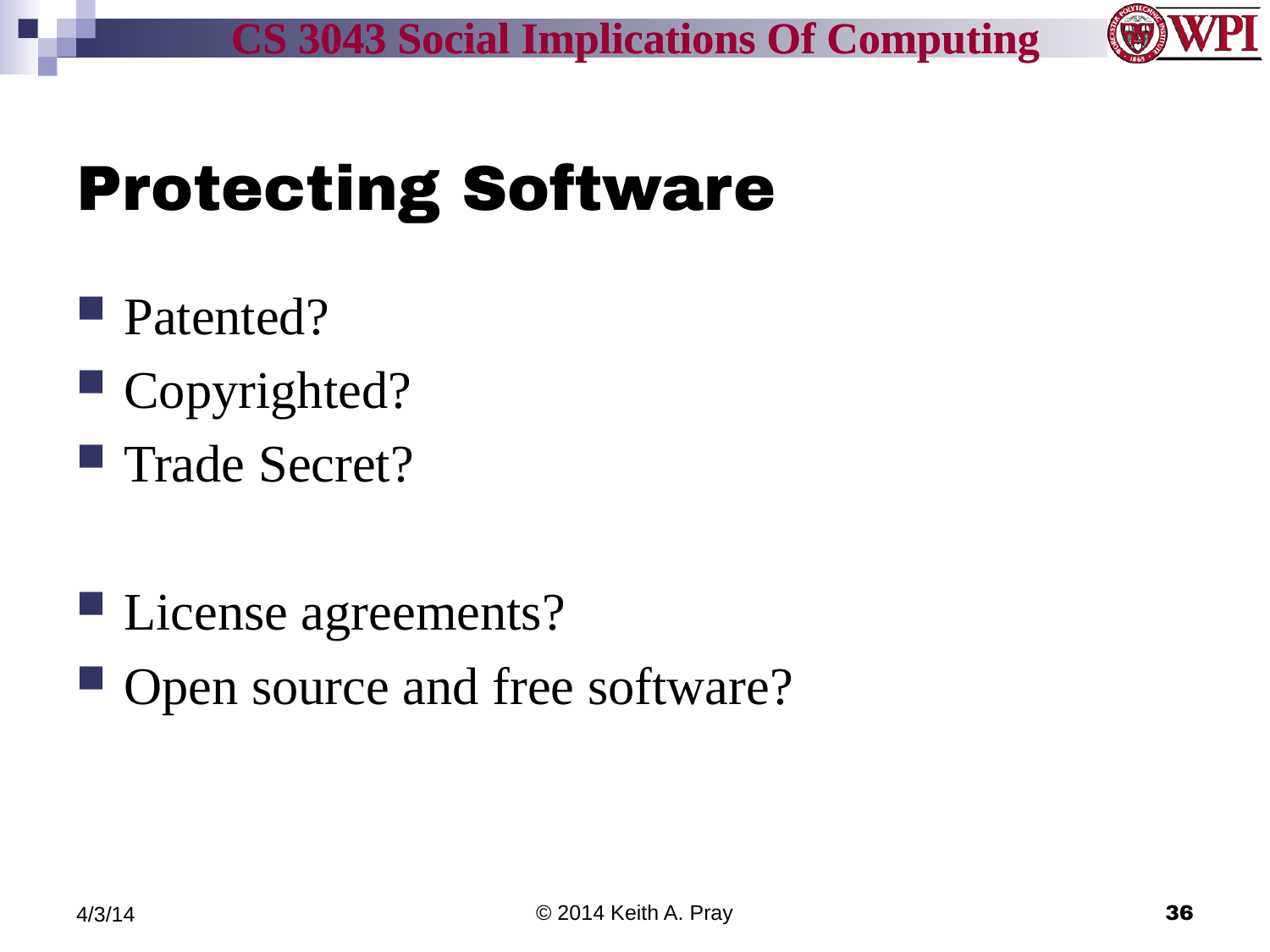

# Protecting Software
Patented?
Copyrighted?
Trade Secret?

License agreements?
Open source and free software?
4/3/14
© 2014 Keith A. Pray
36